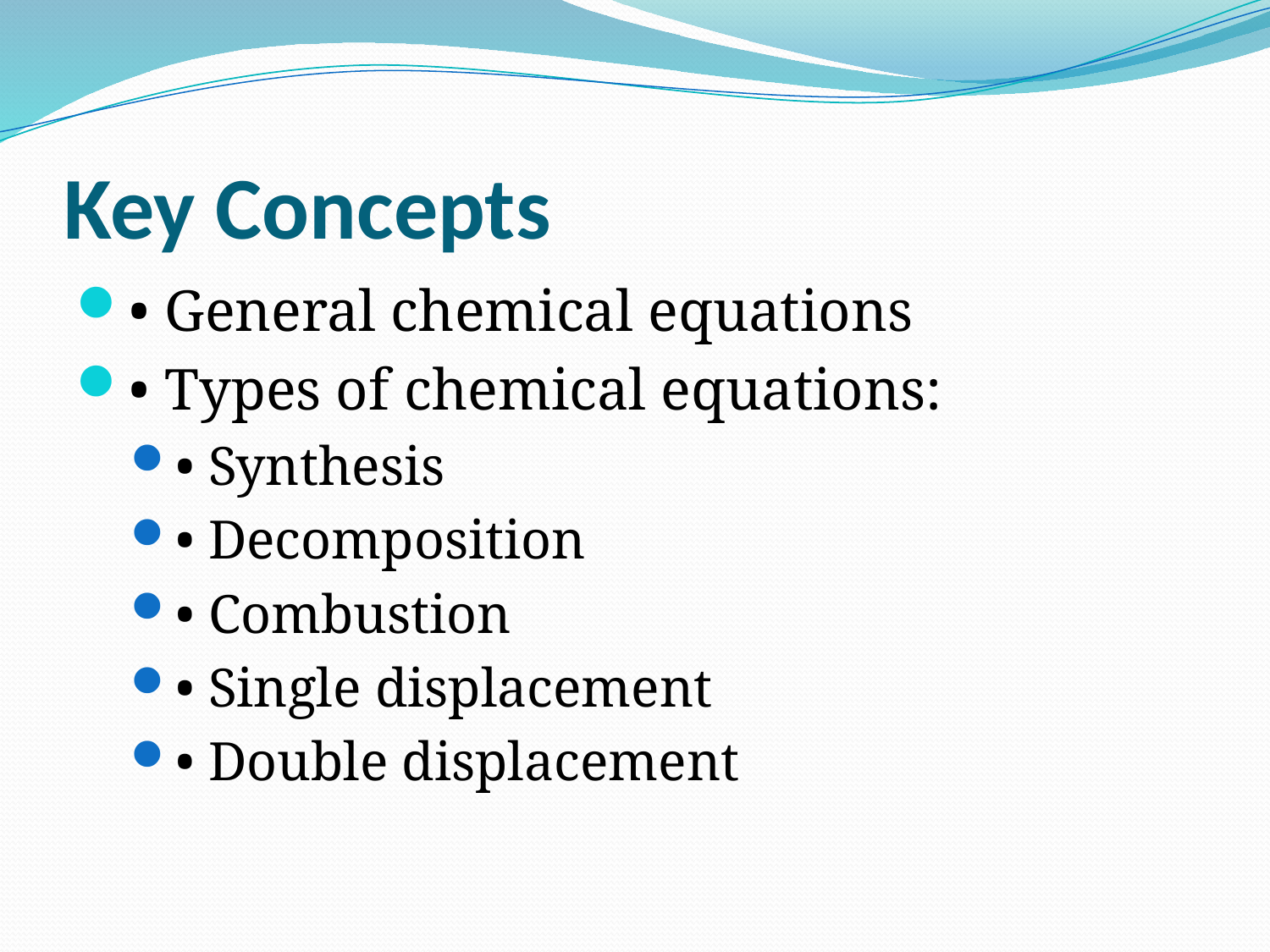

# Key Concepts
• General chemical equations
• Types of chemical equations:
• Synthesis
• Decomposition
• Combustion
• Single displacement
• Double displacement